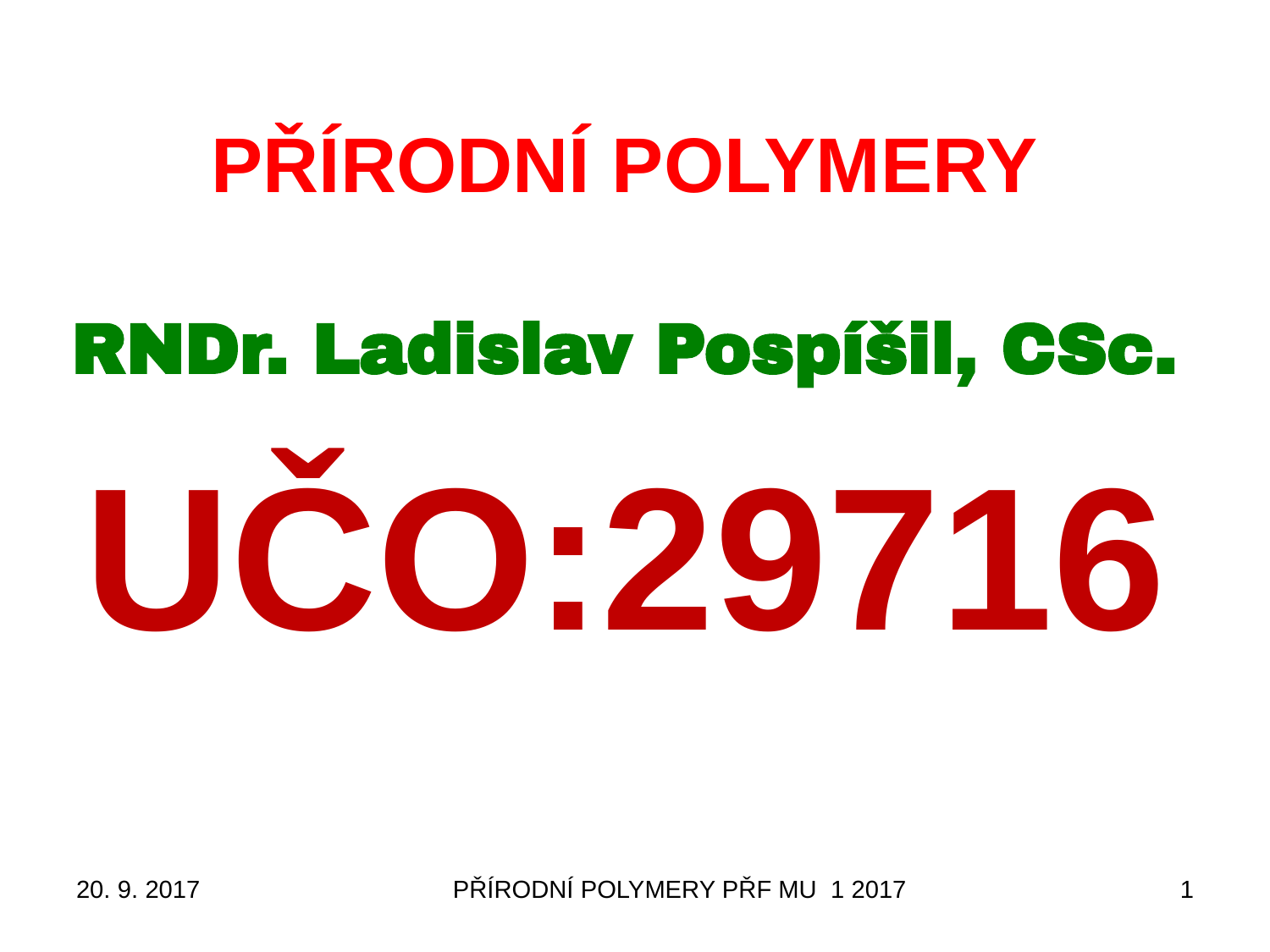

# PŘÍRODNÍ POLYMERY
RNDr. Ladislav Pospíšil, CSc.
UČO:29716
20. 9. 2017
PŘÍRODNÍ POLYMERY PŘF MU  1 2017
1